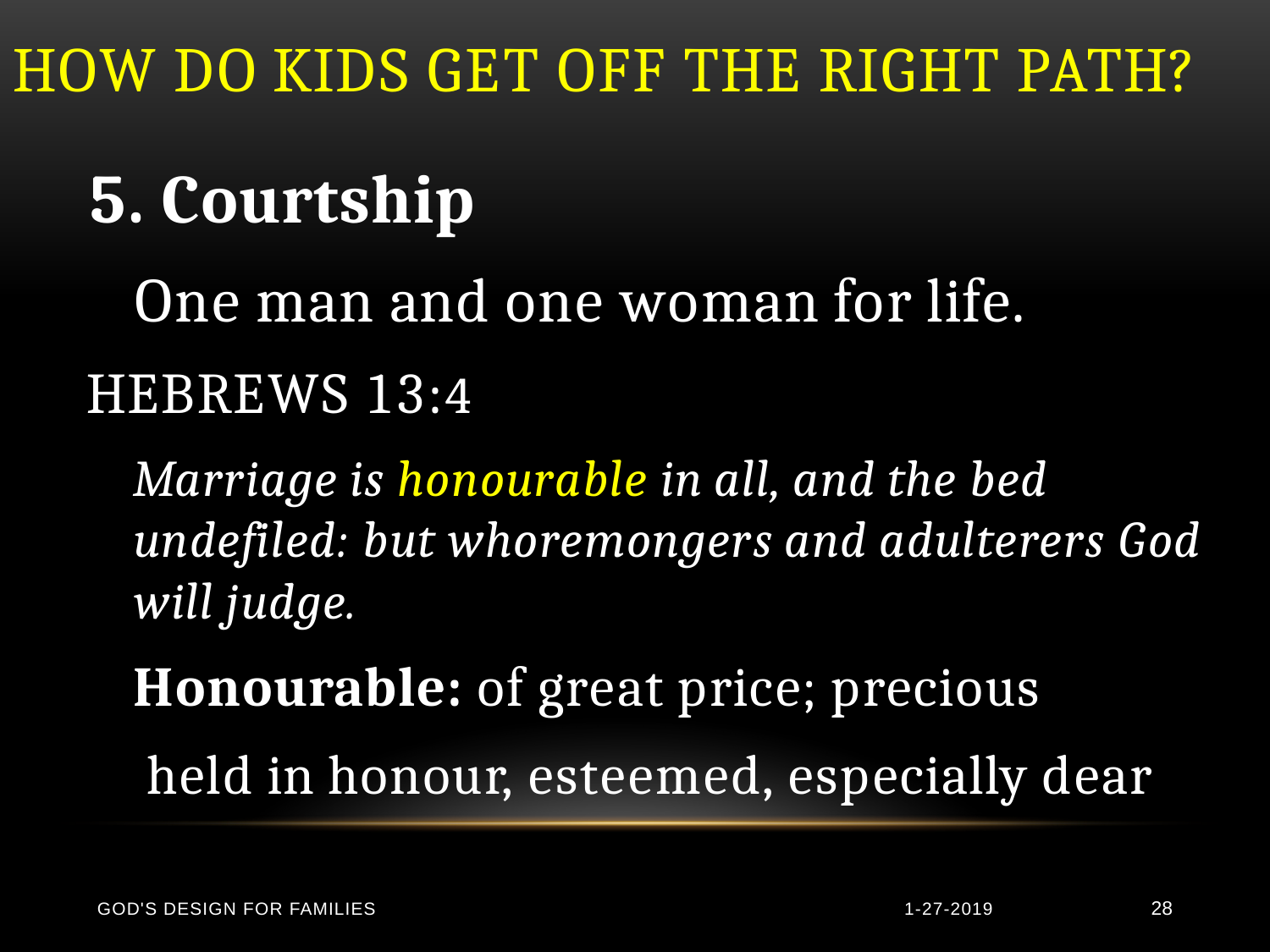

# How do kids get off the right path?
5. Courtship
		One man and one woman for life.
HEBREWS 13:4
    Marriage is honourable in all, and the bed undefiled: but whoremongers and adulterers God will judge.
		Honourable: of great price; precious
  	 held in honour, esteemed, especially dear

God's Design for Families
1-27-2019
28